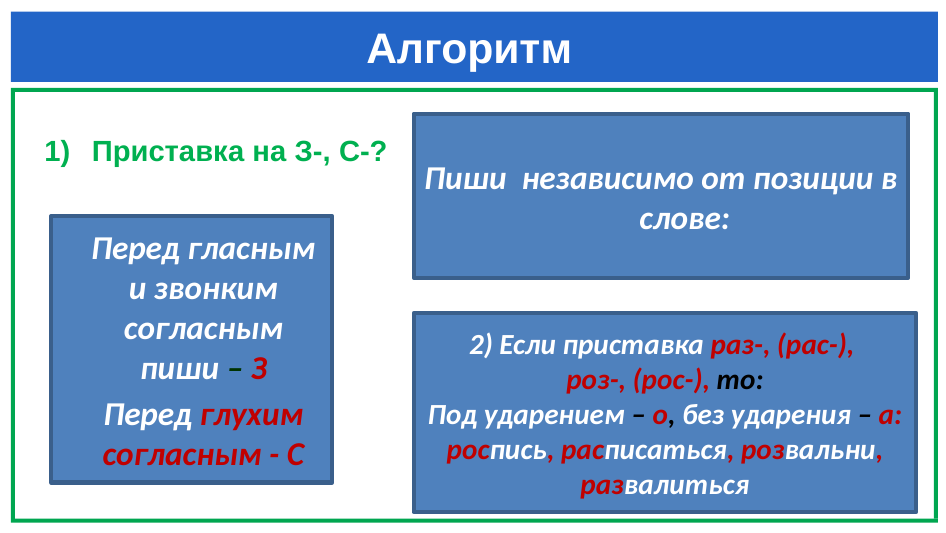

# Алгоритм
Пиши  независимо от позиции в слове:
Приставка на З-, С-?
Перед гласным и звонким согласным пиши – З
Перед глухим согласным - С
2) Если приставка раз-, (рас-),
роз-, (рос-), то:
Под ударением – о, без ударения – а: роспись, расписаться, розвальни, развалиться